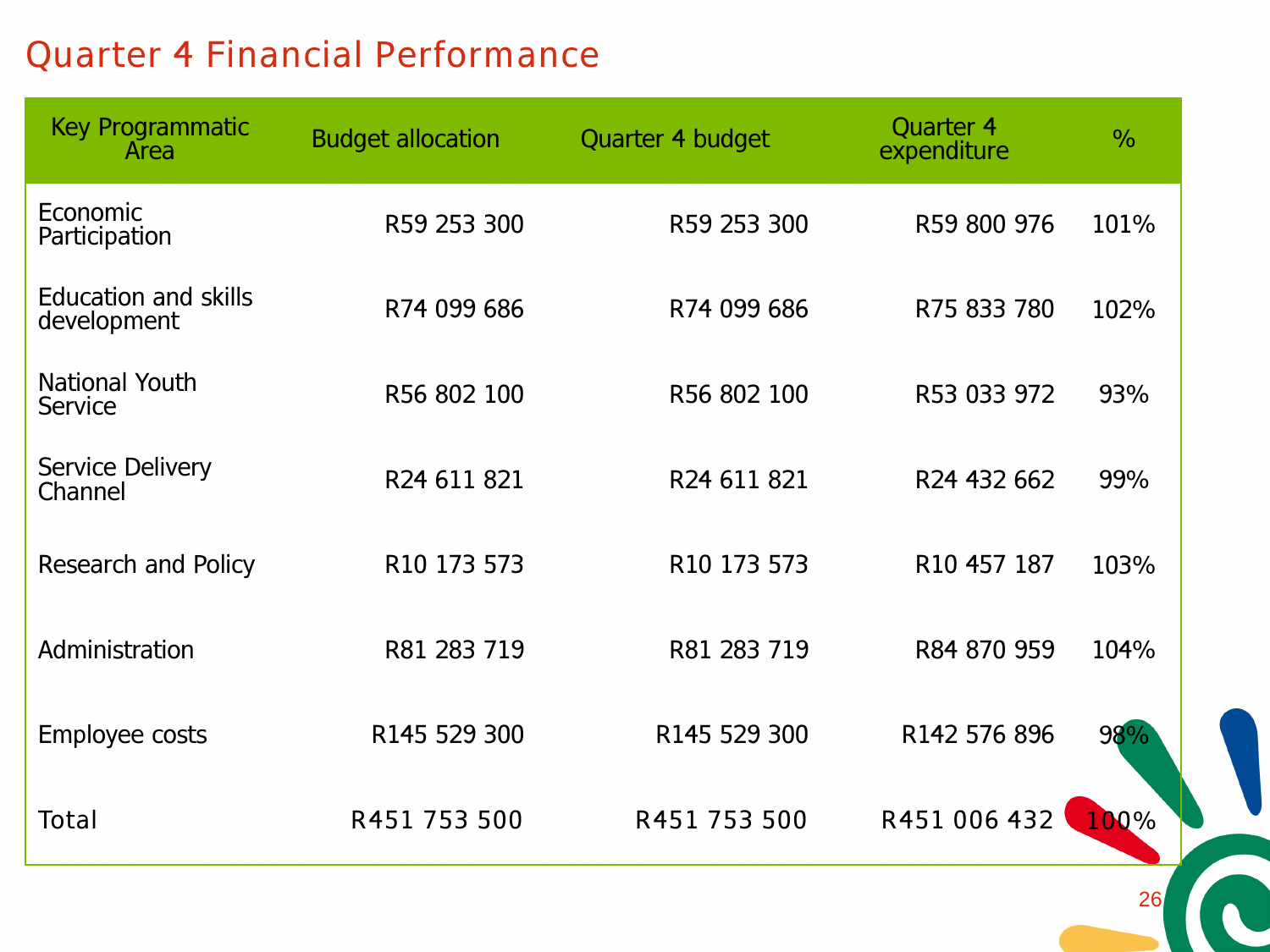

Quarter 4 Financial Performance
# Current performance against budget
| Key Programmatic Area | Budget allocation | Quarter 4 budget | Quarter 4 expenditure | % |
| --- | --- | --- | --- | --- |
| Economic Participation | R59 253 300 | R59 253 300 | R59 800 976 | 101% |
| Education and skills development | R74 099 686 | R74 099 686 | R75 833 780 | 102% |
| National Youth Service | R56 802 100 | R56 802 100 | R53 033 972 | 93% |
| Service Delivery Channel | R24 611 821 | R24 611 821 | R24 432 662 | 99% |
| Research and Policy | R10 173 573 | R10 173 573 | R10 457 187 | 103% |
| Administration | R81 283 719 | R81 283 719 | R84 870 959 | 104% |
| Employee costs | R145 529 300 | R145 529 300 | R142 576 896 | 98% |
| Total | R451 753 500 | R451 753 500 | R451 006 432 | 100% |
26